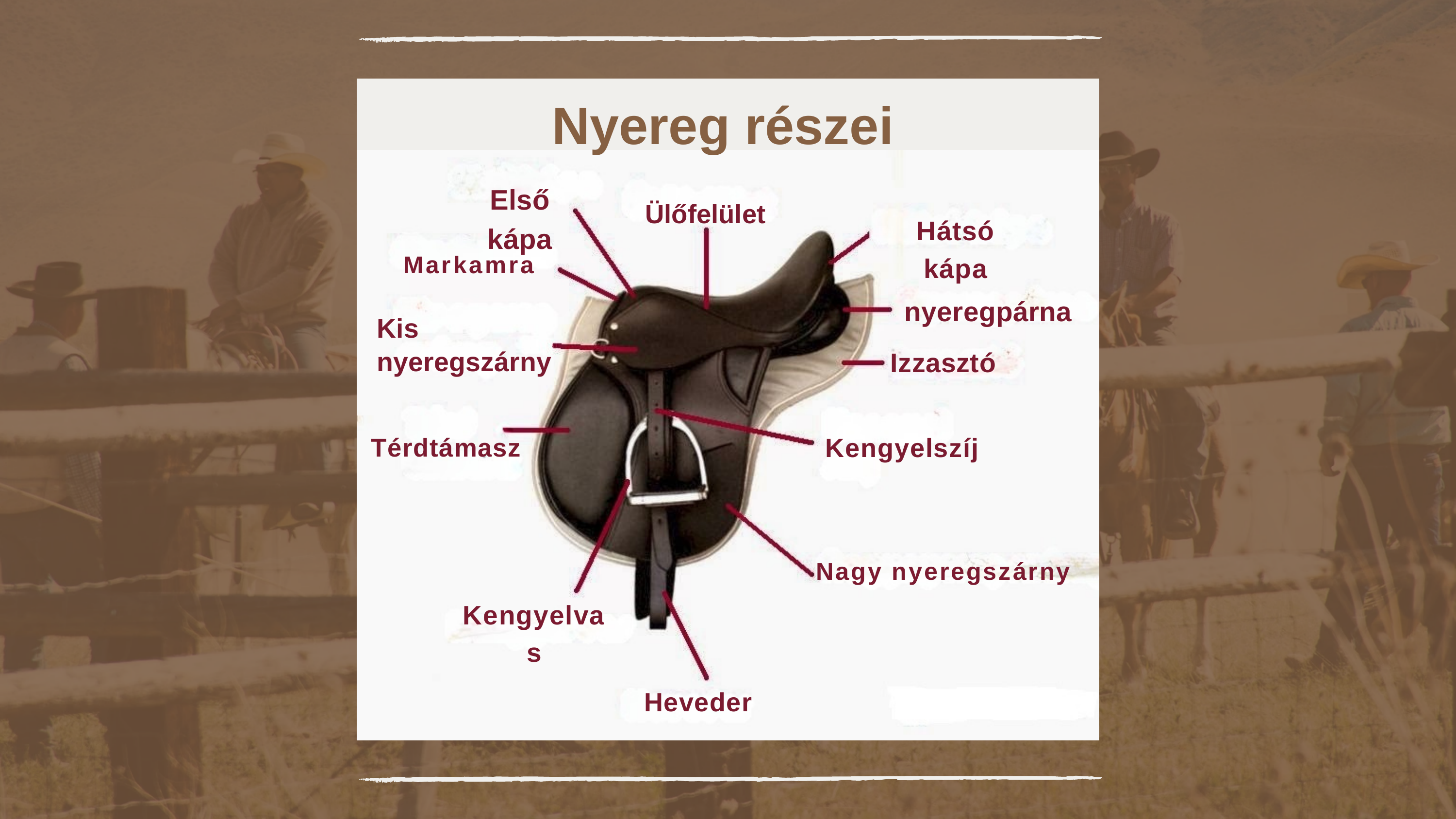

Nyereg részei

Első kápa
Ülőfelület
Hátsó kápa
Markamra
nyeregpárna
Kis nyeregszárny
Izzasztó
Kengyelszíj
Térdtámasz
Nagy nyeregszárny
Kengyelvas
Heveder